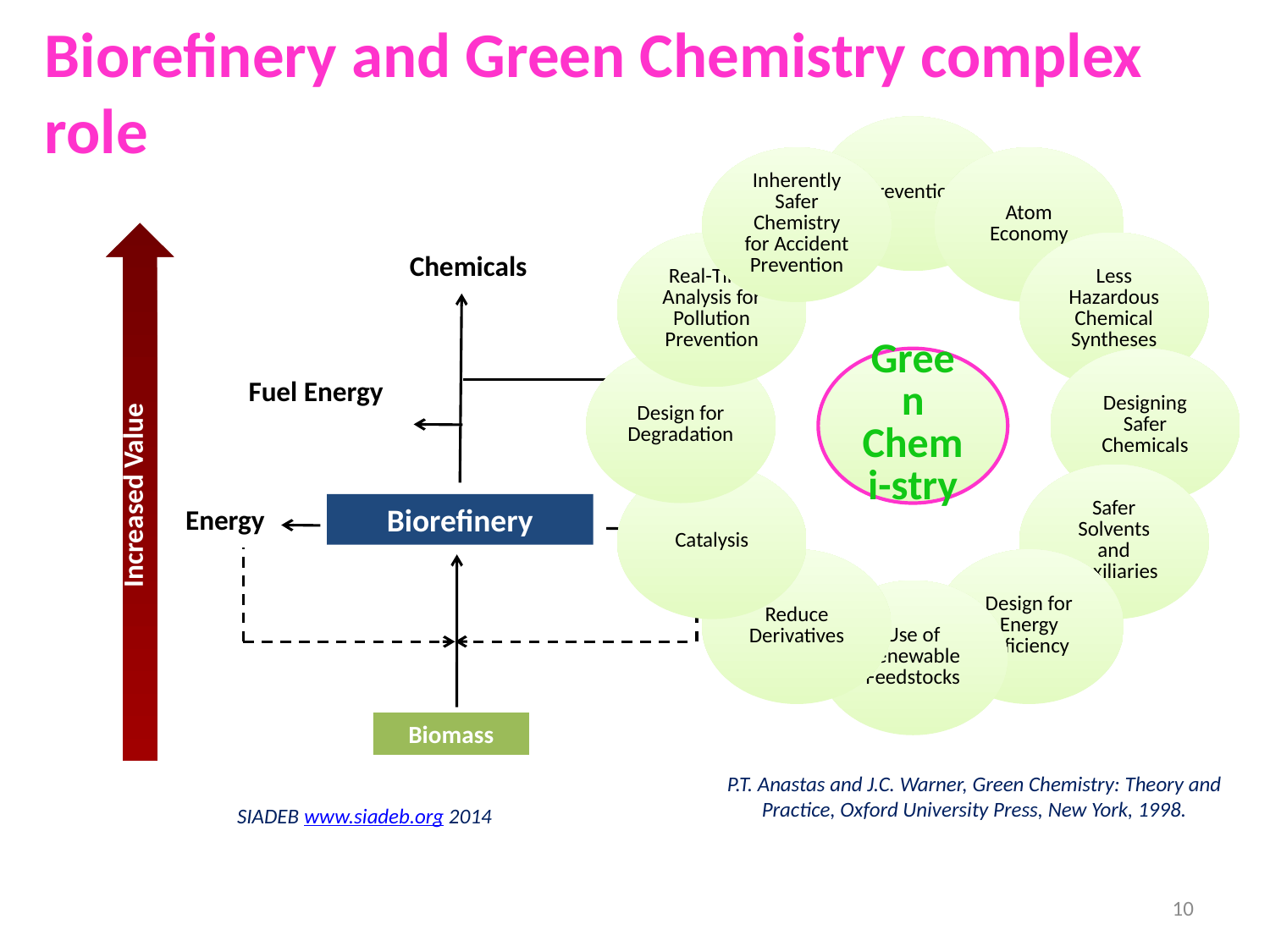

# Biorefinery and Green Chemistry complex role
Green Chemi-stry
Prevention
Atom Economy
Less Hazardous Chemical Syntheses
Designing Safer Chemicals
Safer Solvents and Auxiliaries
Design for Energy Efficiency
Use of Renewable Feedstocks
Reduce Derivatives
Catalysis
Design for Degradation

Increased Value
Biorefinery
Biomass
Chemicals
Materials
Fuel Energy
Energy
Chemicals
P.T. Anastas and J.C. Warner, Green Chemistry: Theory and Practice, Oxford University Press, New York, 1998.
SIADEB www.siadeb.org 2014
10